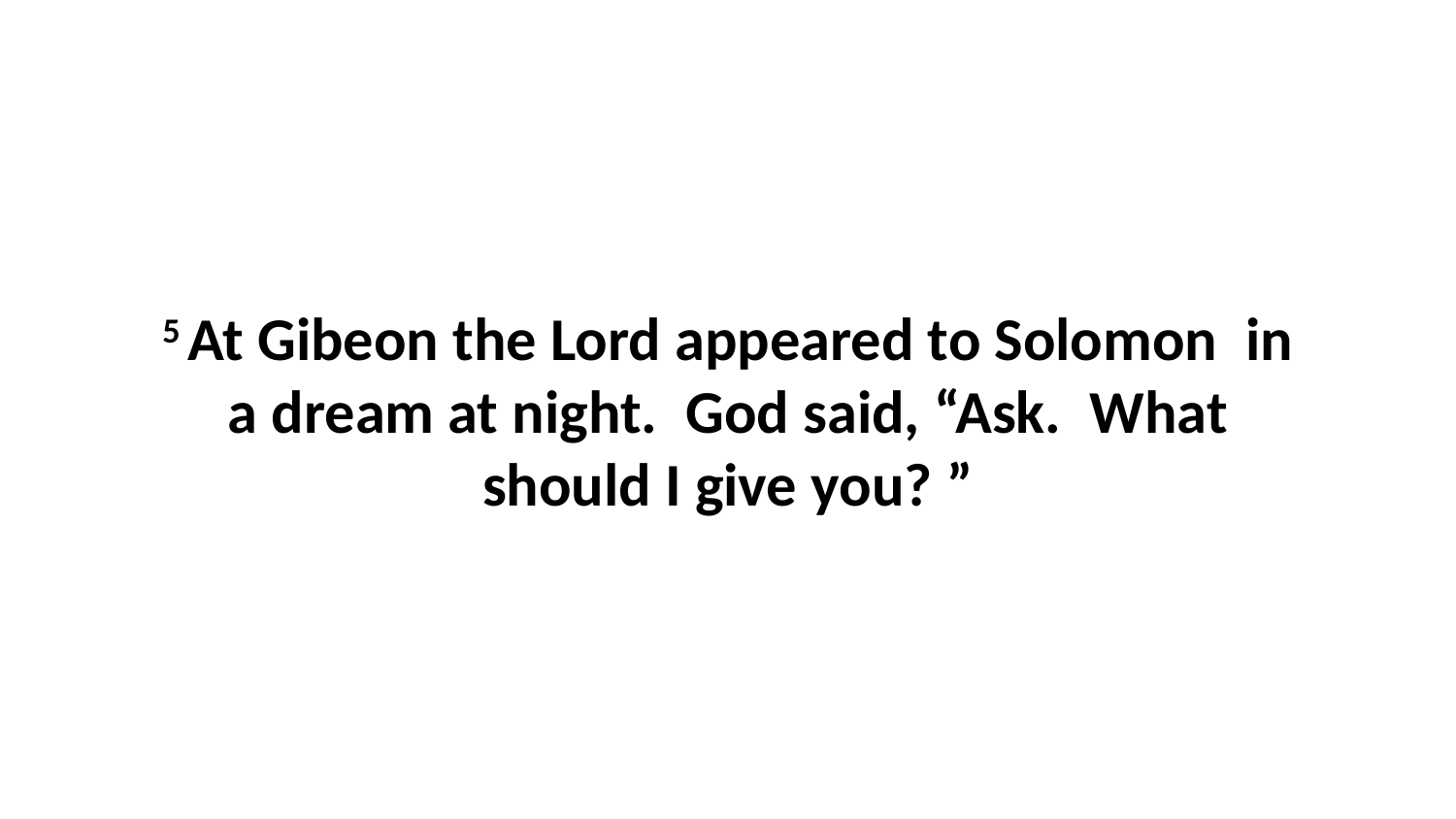

5 At Gibeon the Lord appeared to Solomon  in a dream at night.  God said, “Ask.  What should I give you? ”